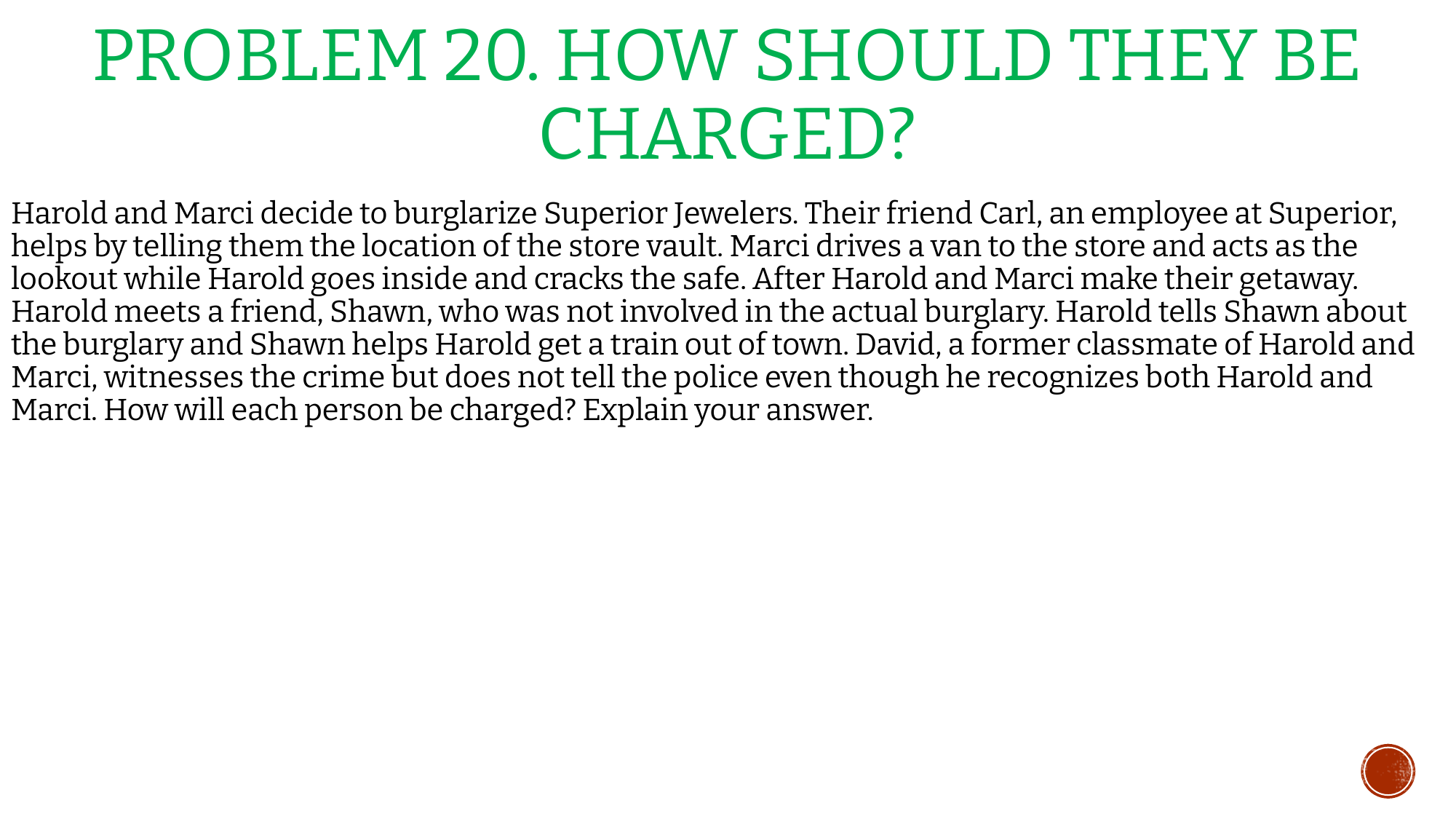

# Problem 20. How Should They Be Charged?
Harold and Marci decide to burglarize Superior Jewelers. Their friend Carl, an employee at Superior, helps by telling them the location of the store vault. Marci drives a van to the store and acts as the lookout while Harold goes inside and cracks the safe. After Harold and Marci make their getaway. Harold meets a friend, Shawn, who was not involved in the actual burglary. Harold tells Shawn about the burglary and Shawn helps Harold get a train out of town. David, a former classmate of Harold and Marci, witnesses the crime but does not tell the police even though he recognizes both Harold and Marci. How will each person be charged? Explain your answer.